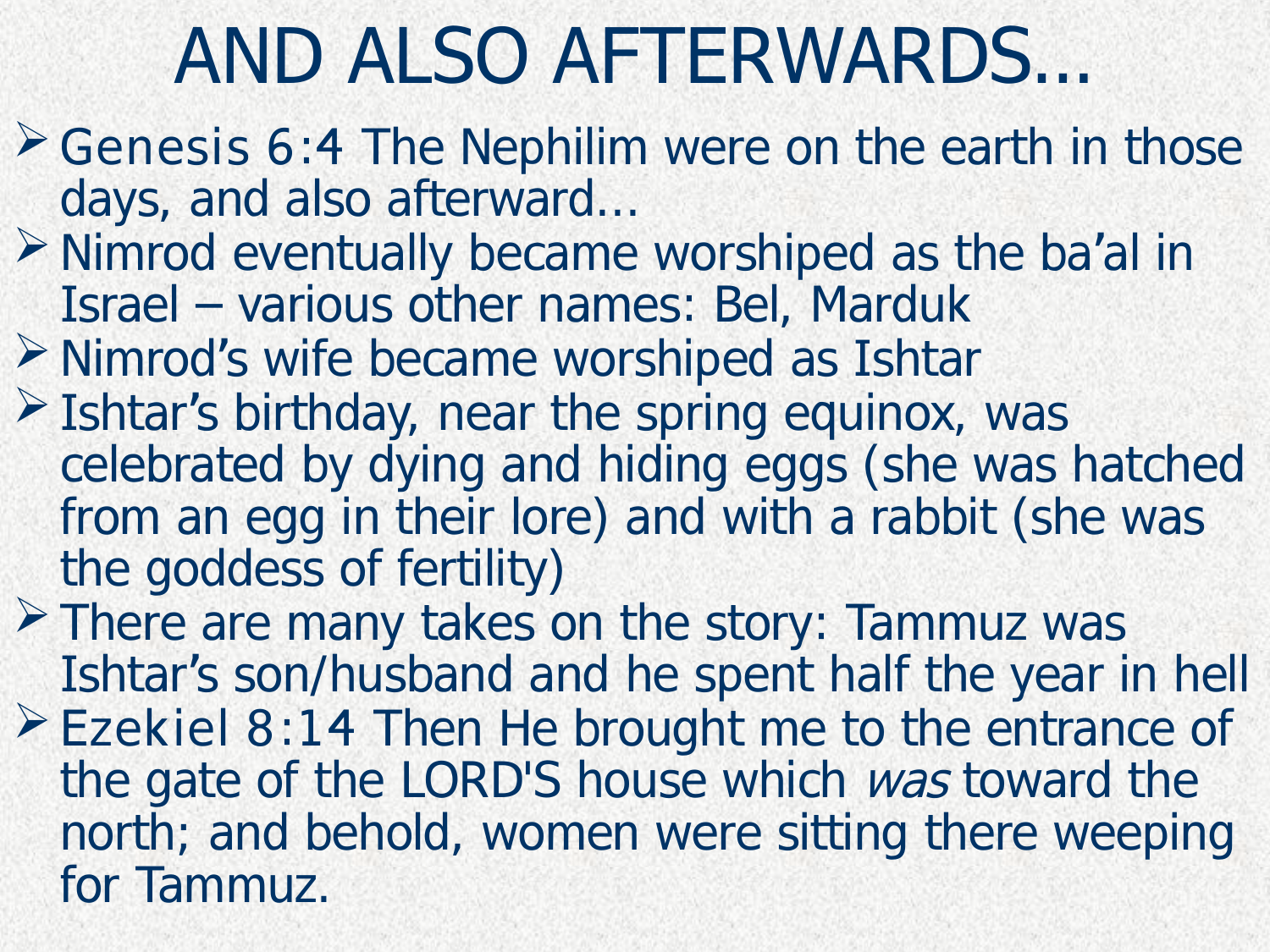

# AND ALSO AFTERWARDS…
Genesis 6:4 The Nephilim were on the earth in those days, and also afterward...
Nimrod eventually became worshiped as the ba’al in Israel – various other names: Bel, Marduk
Nimrod’s wife became worshiped as Ishtar
Ishtar’s birthday, near the spring equinox, was celebrated by dying and hiding eggs (she was hatched from an egg in their lore) and with a rabbit (she was the goddess of fertility)
There are many takes on the story: Tammuz was Ishtar’s son/husband and he spent half the year in hell
Ezekiel 8:14 Then He brought me to the entrance of the gate of the LORD'S house which was toward the north; and behold, women were sitting there weeping for Tammuz.